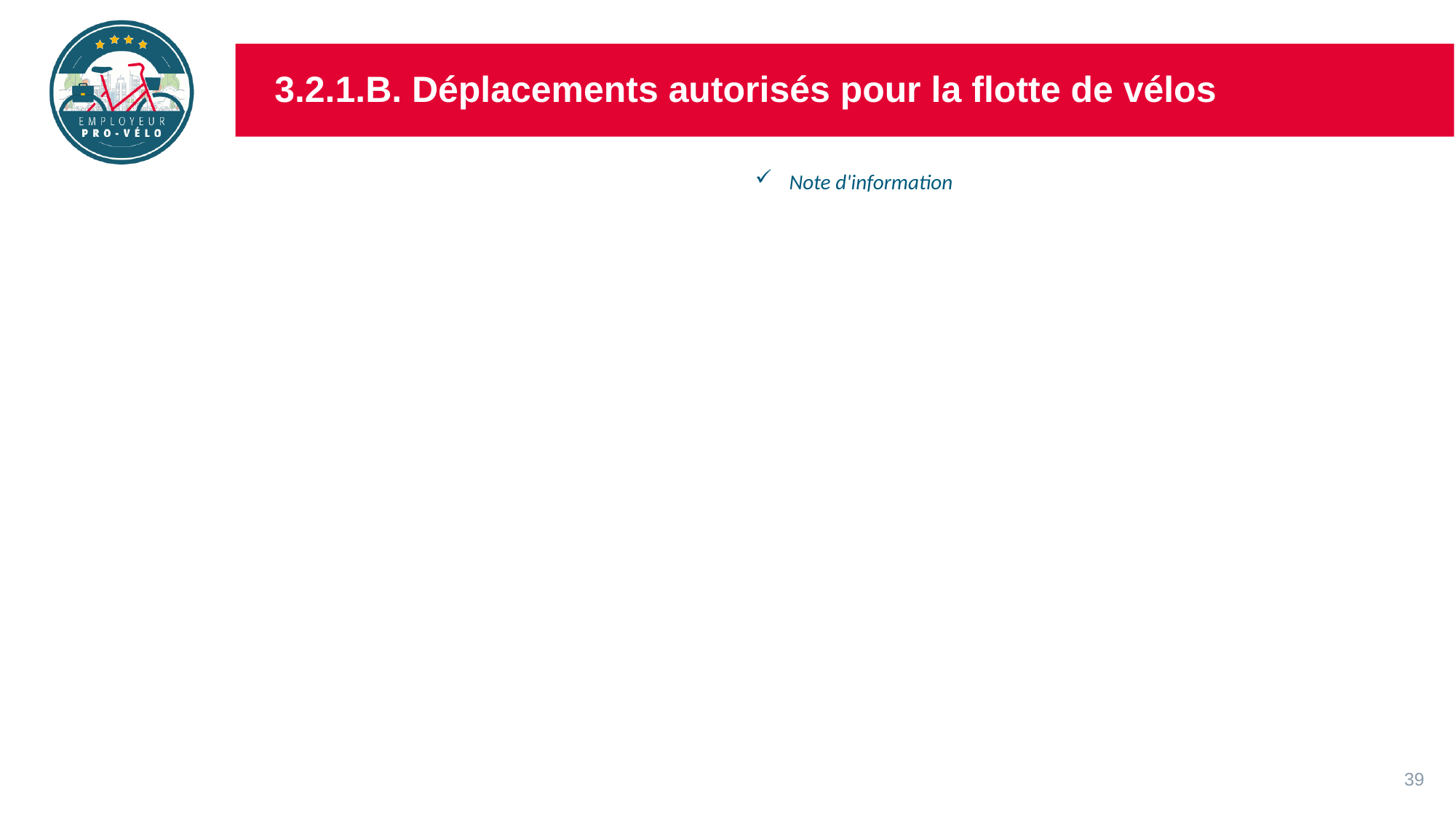

# 3.2.1.B. Déplacements autorisés pour la flotte de vélos
Note d'information

39